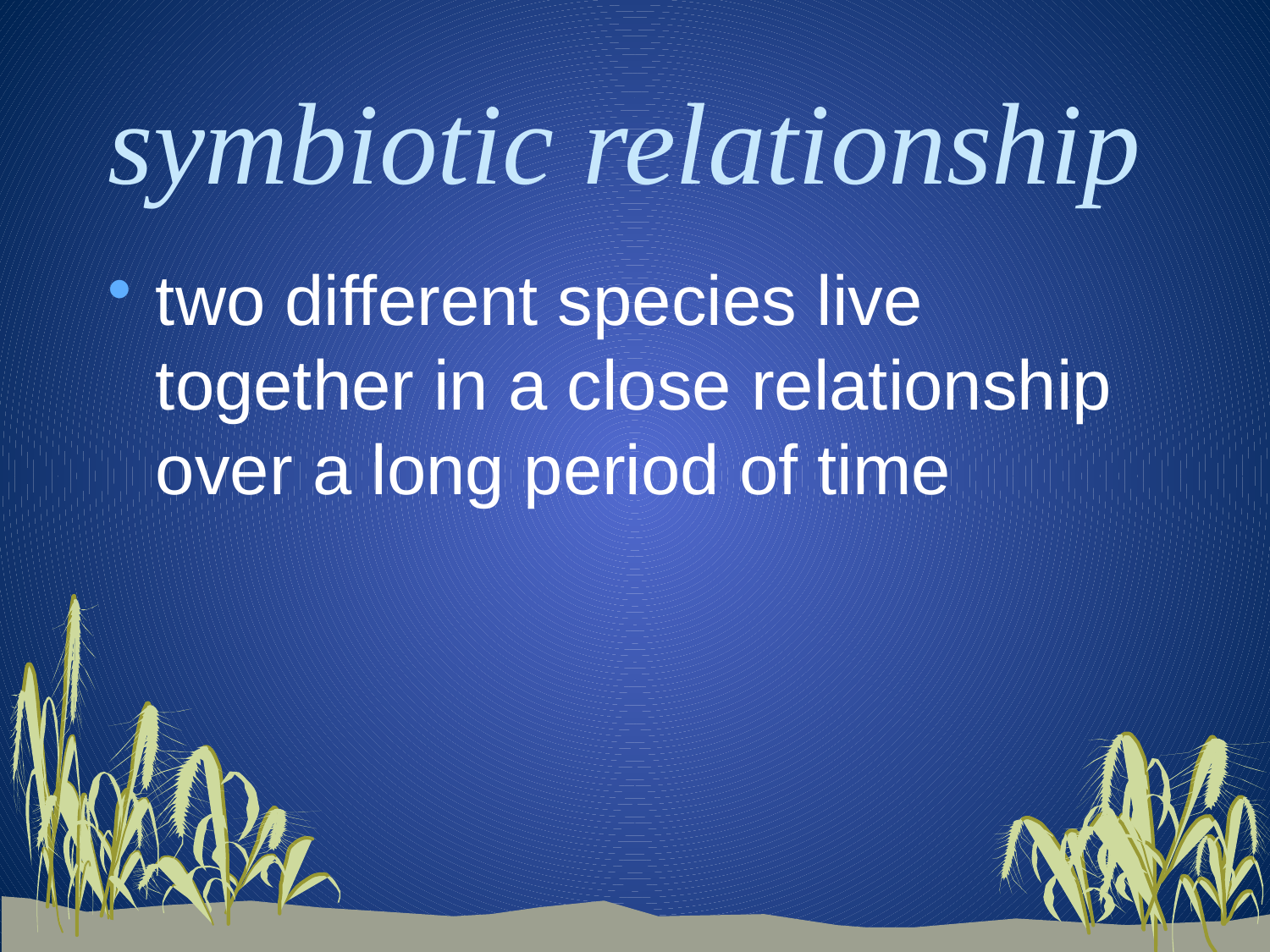

# symbiotic relationship
two different species live together in a close relationship over a long period of time